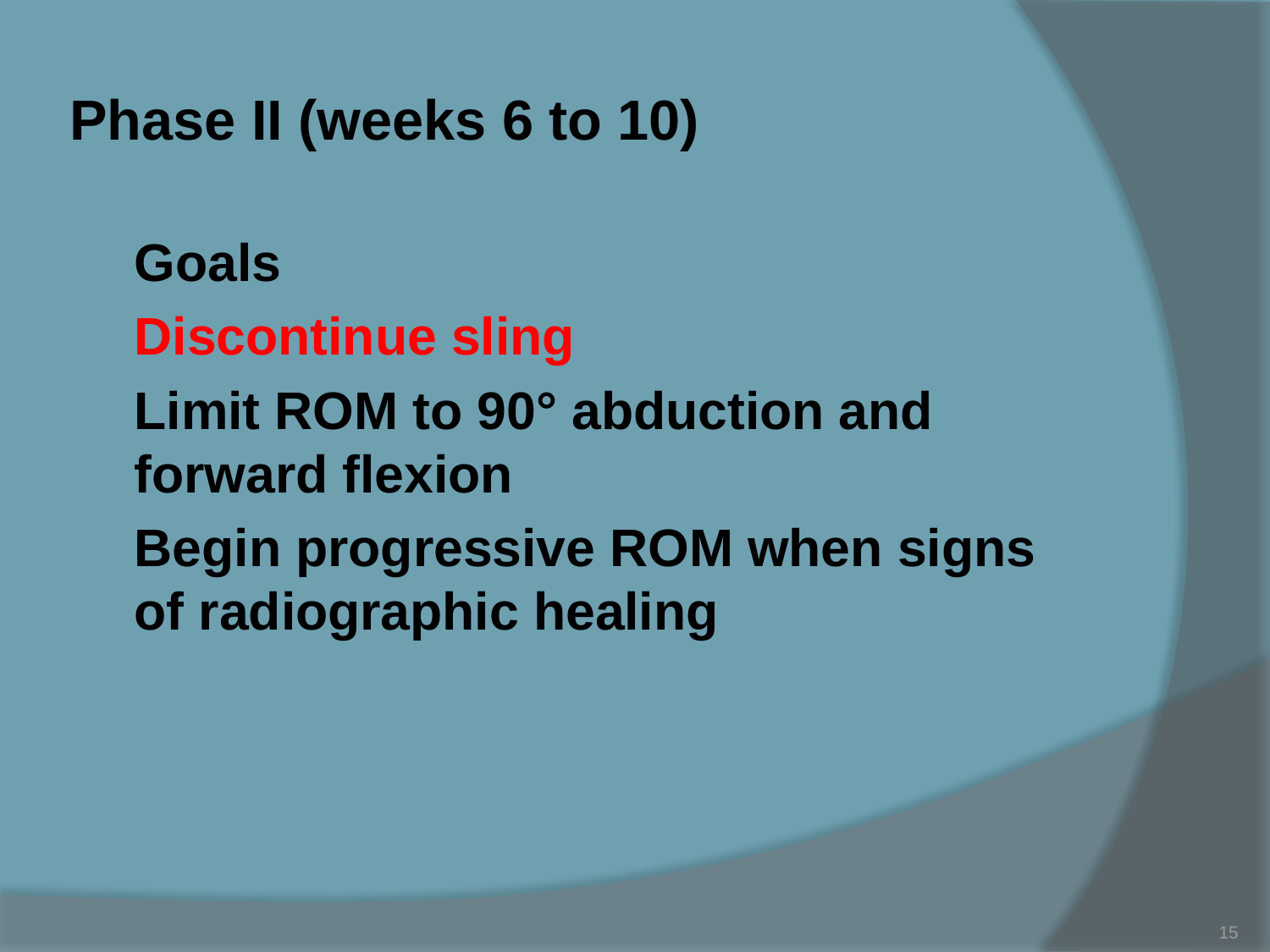

# Phase II (weeks 6 to 10)
Goals
Discontinue sling
Limit ROM to 90° abduction and forward flexion
Begin progressive ROM when signs of radiographic healing
15